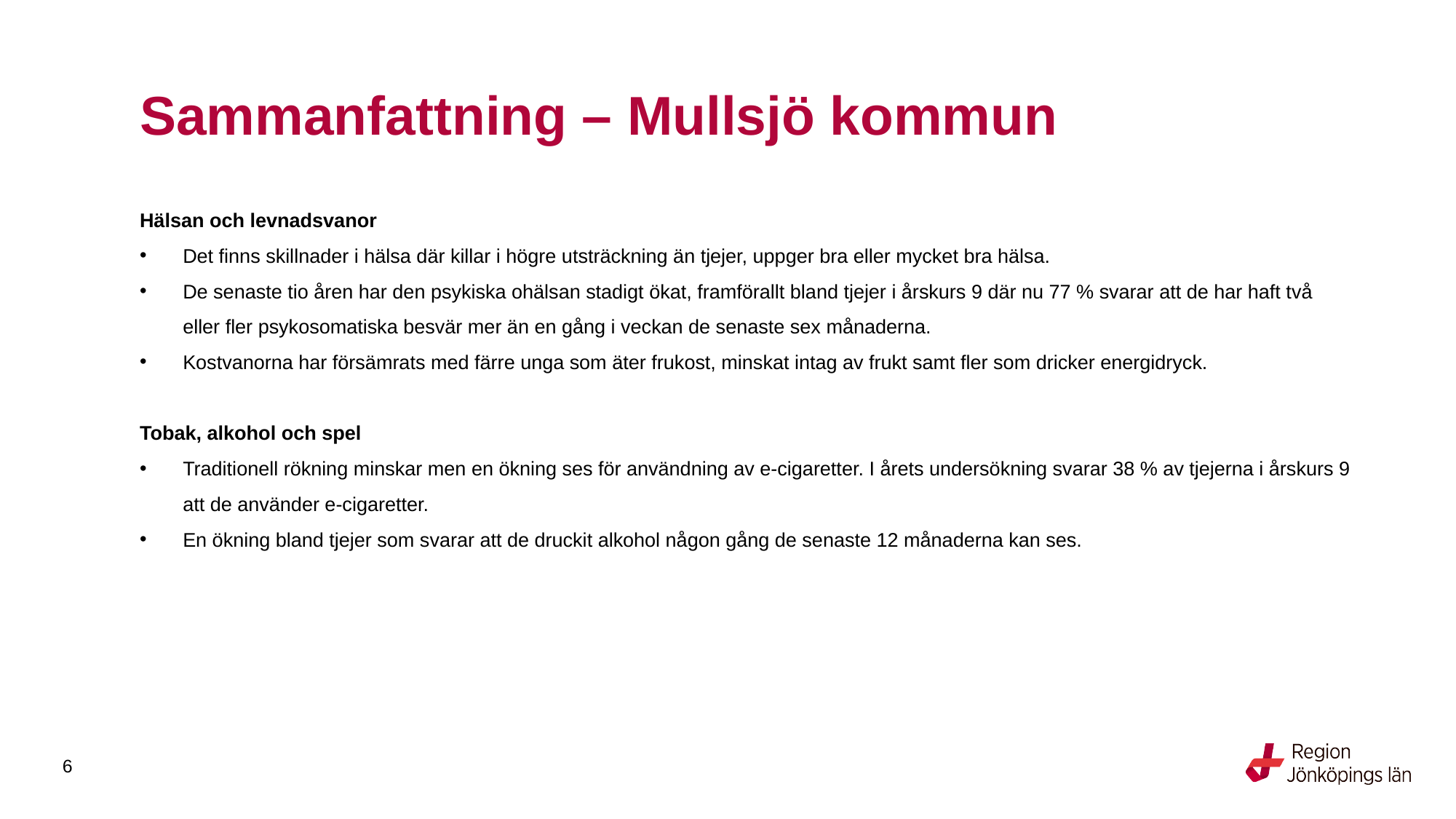

# Sammanfattning – Mullsjö kommun
Hälsan och levnadsvanor
Det finns skillnader i hälsa där killar i högre utsträckning än tjejer, uppger bra eller mycket bra hälsa.
De senaste tio åren har den psykiska ohälsan stadigt ökat, framförallt bland tjejer i årskurs 9 där nu 77 % svarar att de har haft två eller fler psykosomatiska besvär mer än en gång i veckan de senaste sex månaderna.
Kostvanorna har försämrats med färre unga som äter frukost, minskat intag av frukt samt fler som dricker energidryck.

Tobak, alkohol och spel
Traditionell rökning minskar men en ökning ses för användning av e-cigaretter. I årets undersökning svarar 38 % av tjejerna i årskurs 9 att de använder e-cigaretter.
En ökning bland tjejer som svarar att de druckit alkohol någon gång de senaste 12 månaderna kan ses.

6